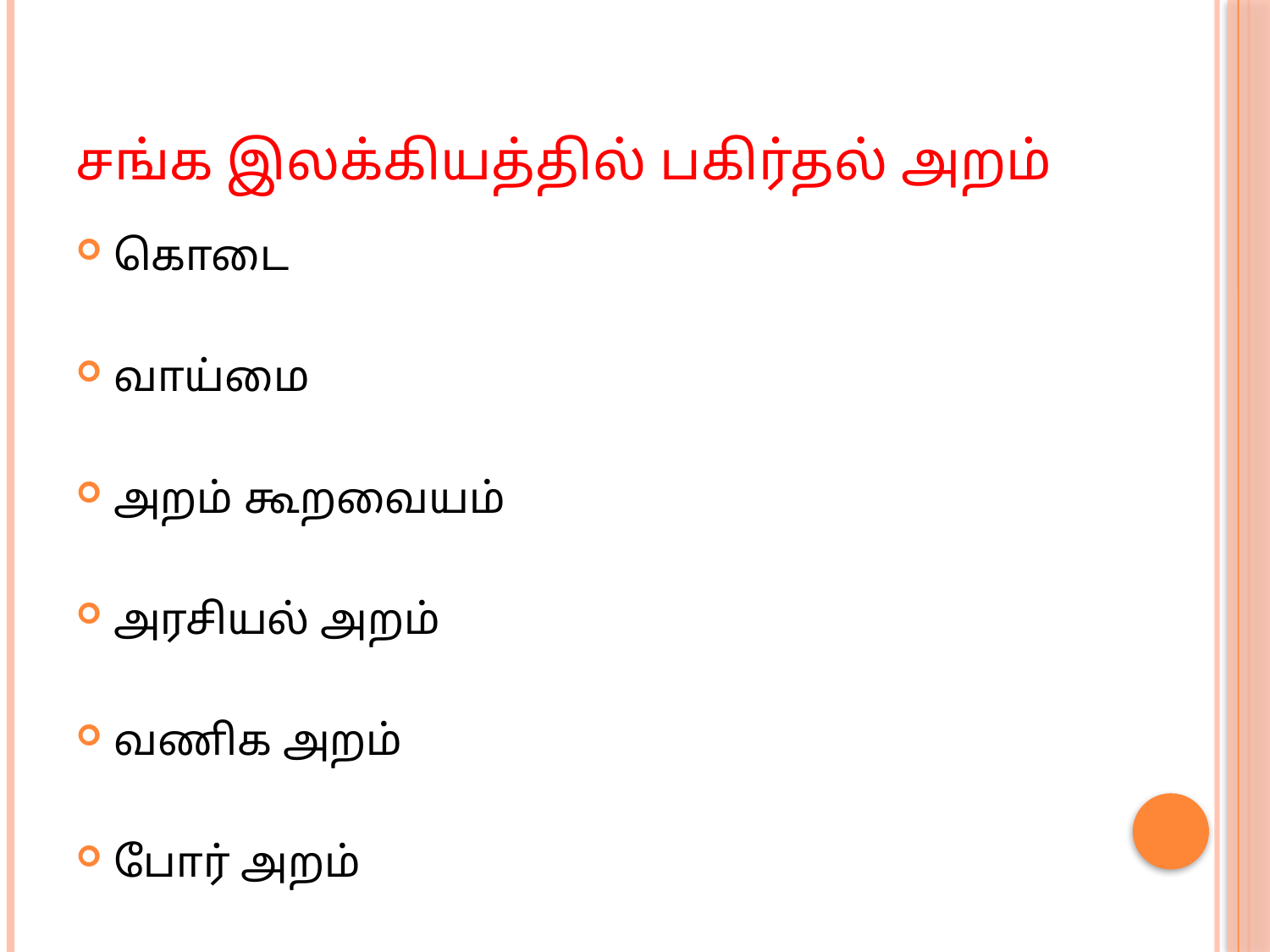

# சங்க இலக்கியத்தில் பகிர்தல் அறம்
கொடை

வாய்மை

அறம் கூறவையம்

அரசியல் அறம்

வணிக அறம்

போர் அறம்